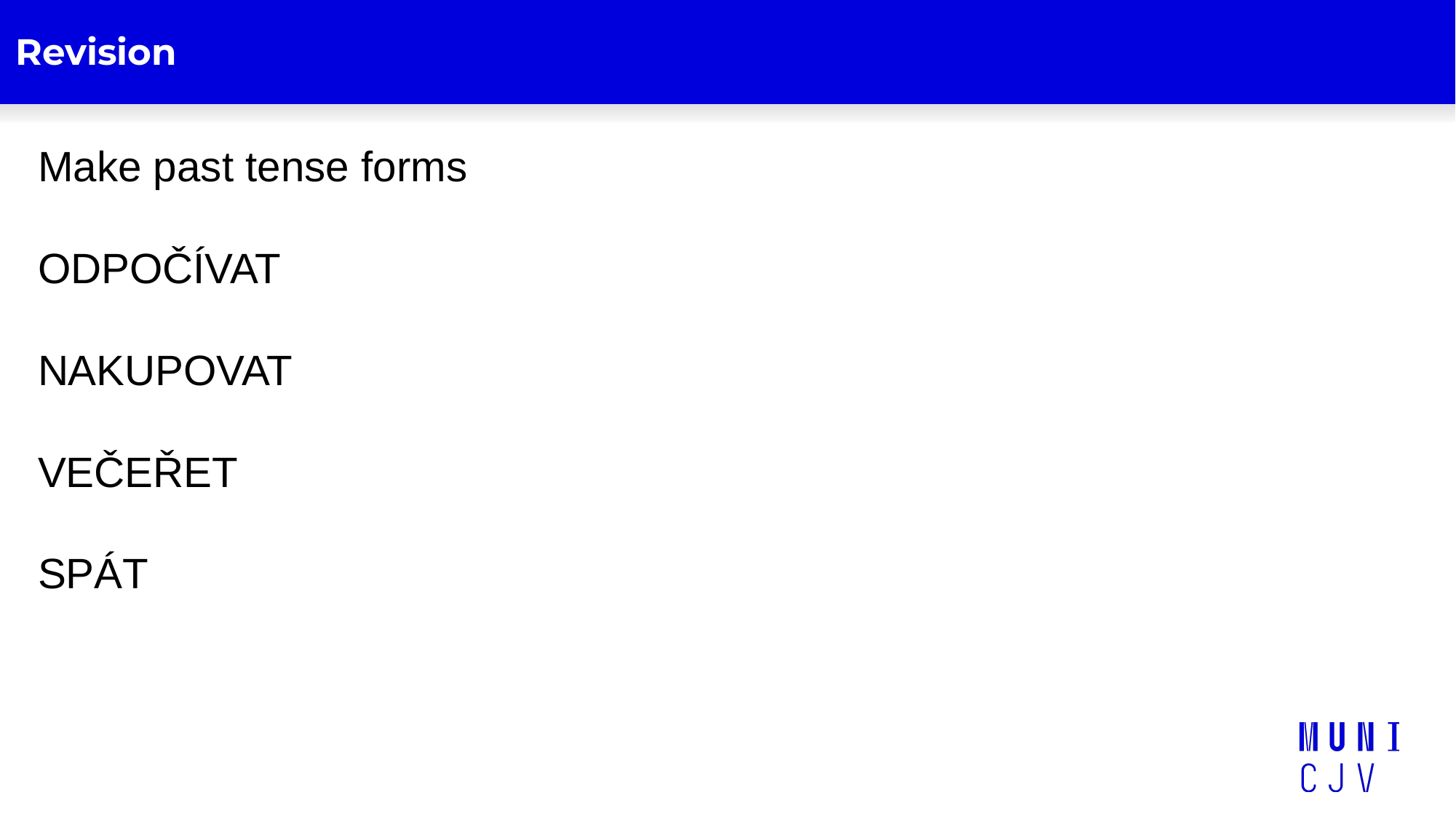

# Revision
Make past tense forms

ODPOČÍVAT

NAKUPOVAT

VEČEŘET

SPÁT